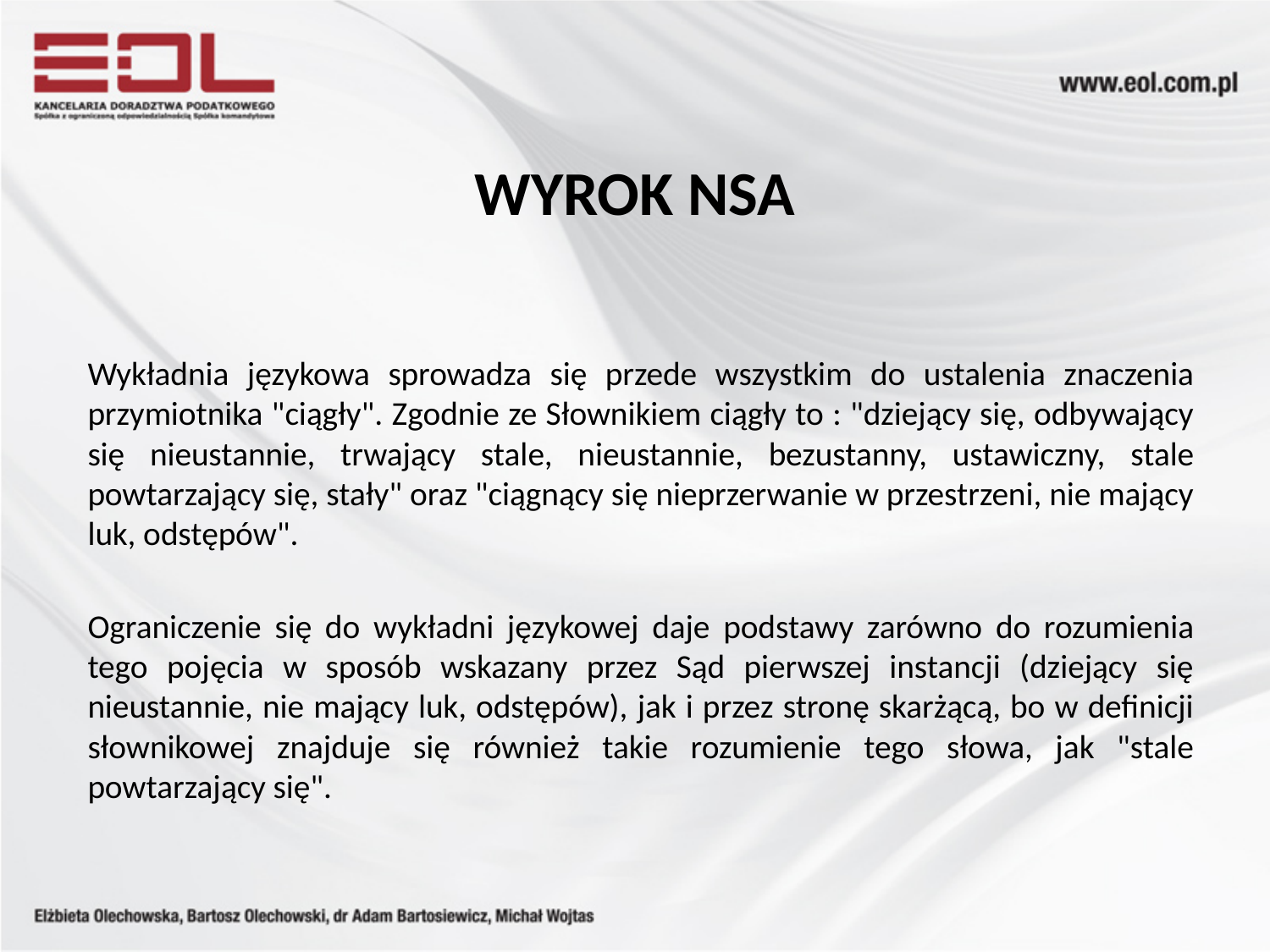

# WYROK NSA
Wykładnia językowa sprowadza się przede wszystkim do ustalenia znaczenia przymiotnika "ciągły". Zgodnie ze Słownikiem ciągły to : "dziejący się, odbywający się nieustannie, trwający stale, nieustannie, bezustanny, ustawiczny, stale powtarzający się, stały" oraz "ciągnący się nieprzerwanie w przestrzeni, nie mający luk, odstępów".

Ograniczenie się do wykładni językowej daje podstawy zarówno do rozumienia tego pojęcia w sposób wskazany przez Sąd pierwszej instancji (dziejący się nieustannie, nie mający luk, odstępów), jak i przez stronę skarżącą, bo w definicji słownikowej znajduje się również takie rozumienie tego słowa, jak "stale powtarzający się".